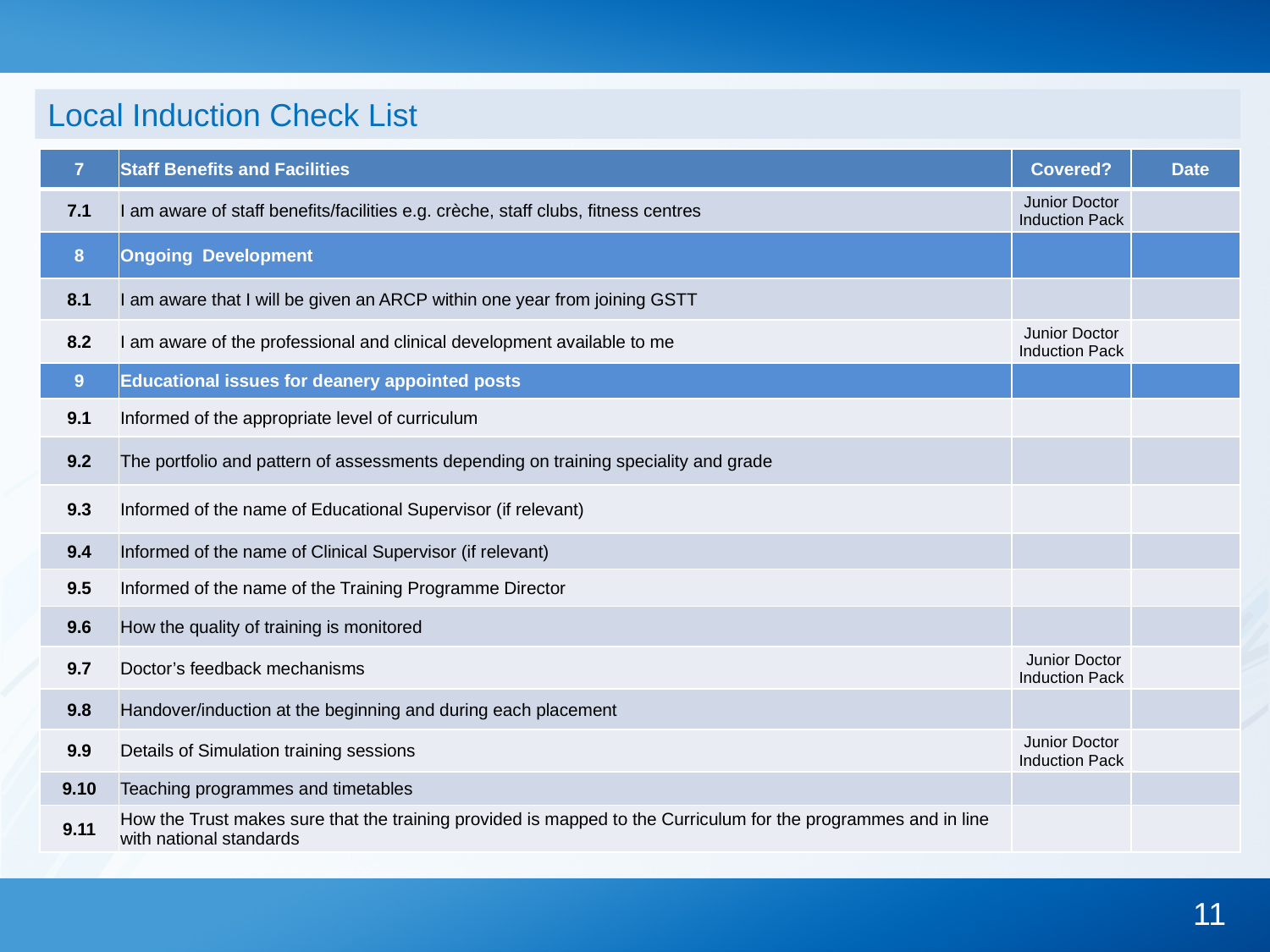

# Local Induction Check List
| 7 | Staff Benefits and Facilities | Covered? | Date |
| --- | --- | --- | --- |
| 7.1 | I am aware of staff benefits/facilities e.g. crèche, staff clubs, fitness centres | Junior Doctor Induction Pack |  |
| 8 | Ongoing Development |  |  |
| 8.1 | I am aware that I will be given an ARCP within one year from joining GSTT |  |  |
| 8.2 | I am aware of the professional and clinical development available to me | Junior Doctor Induction Pack |  |
| 9 | Educational issues for deanery appointed posts |  |  |
| 9.1 | Informed of the appropriate level of curriculum |  |  |
| 9.2 | The portfolio and pattern of assessments depending on training speciality and grade |  |  |
| 9.3 | Informed of the name of Educational Supervisor (if relevant) |  |  |
| 9.4 | Informed of the name of Clinical Supervisor (if relevant) |  |  |
| 9.5 | Informed of the name of the Training Programme Director |  |  |
| 9.6 | How the quality of training is monitored |  |  |
| 9.7 | Doctor’s feedback mechanisms | Junior Doctor Induction Pack |  |
| 9.8 | Handover/induction at the beginning and during each placement |  |  |
| 9.9 | Details of Simulation training sessions | Junior Doctor Induction Pack |  |
| 9.10 | Teaching programmes and timetables |  |  |
| 9.11 | How the Trust makes sure that the training provided is mapped to the Curriculum for the programmes and in line with national standards |  |  |
11